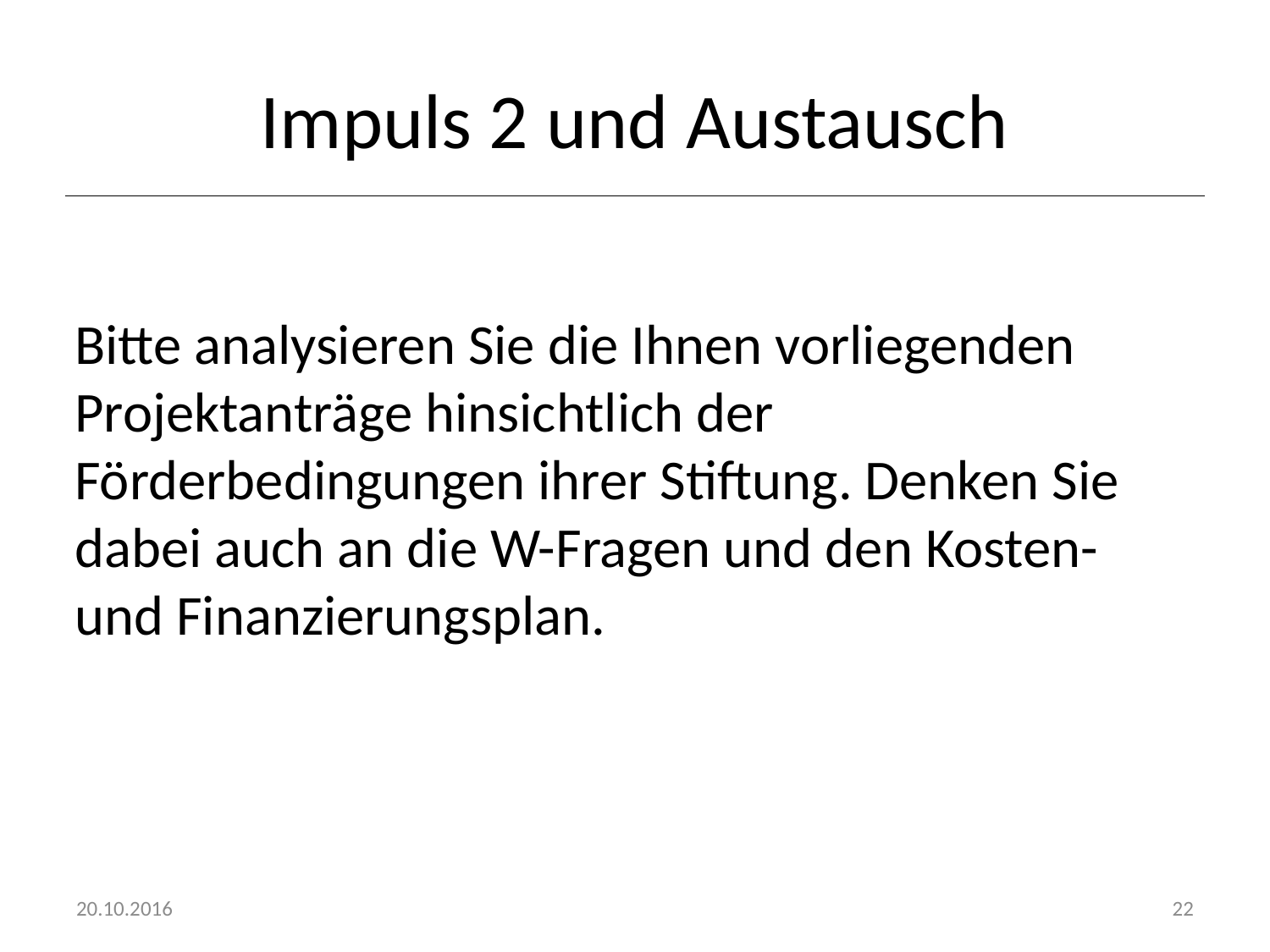

# Impuls 2 und Austausch

Bitte analysieren Sie die Ihnen vorliegenden Projektanträge hinsichtlich der Förderbedingungen ihrer Stiftung. Denken Sie dabei auch an die W-Fragen und den Kosten- und Finanzierungsplan.

20.10.2016
22